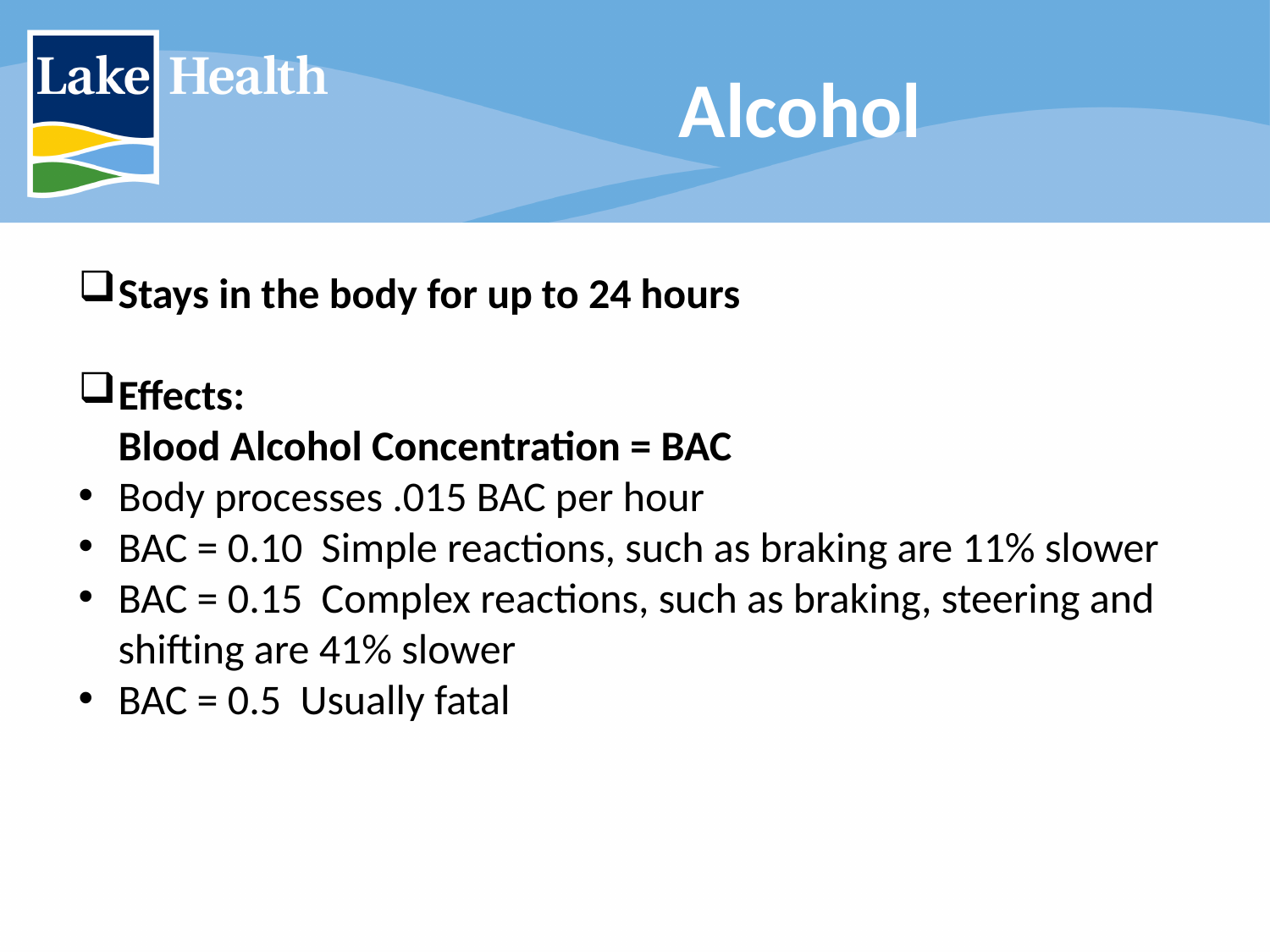

# Alcohol
Stays in the body for up to 24 hours
Effects:
Blood Alcohol Concentration = BAC
Body processes .015 BAC per hour
BAC = 0.10  Simple reactions, such as braking are 11% slower
BAC = 0.15  Complex reactions, such as braking, steering and shifting are 41% slower
BAC = 0.5  Usually fatal